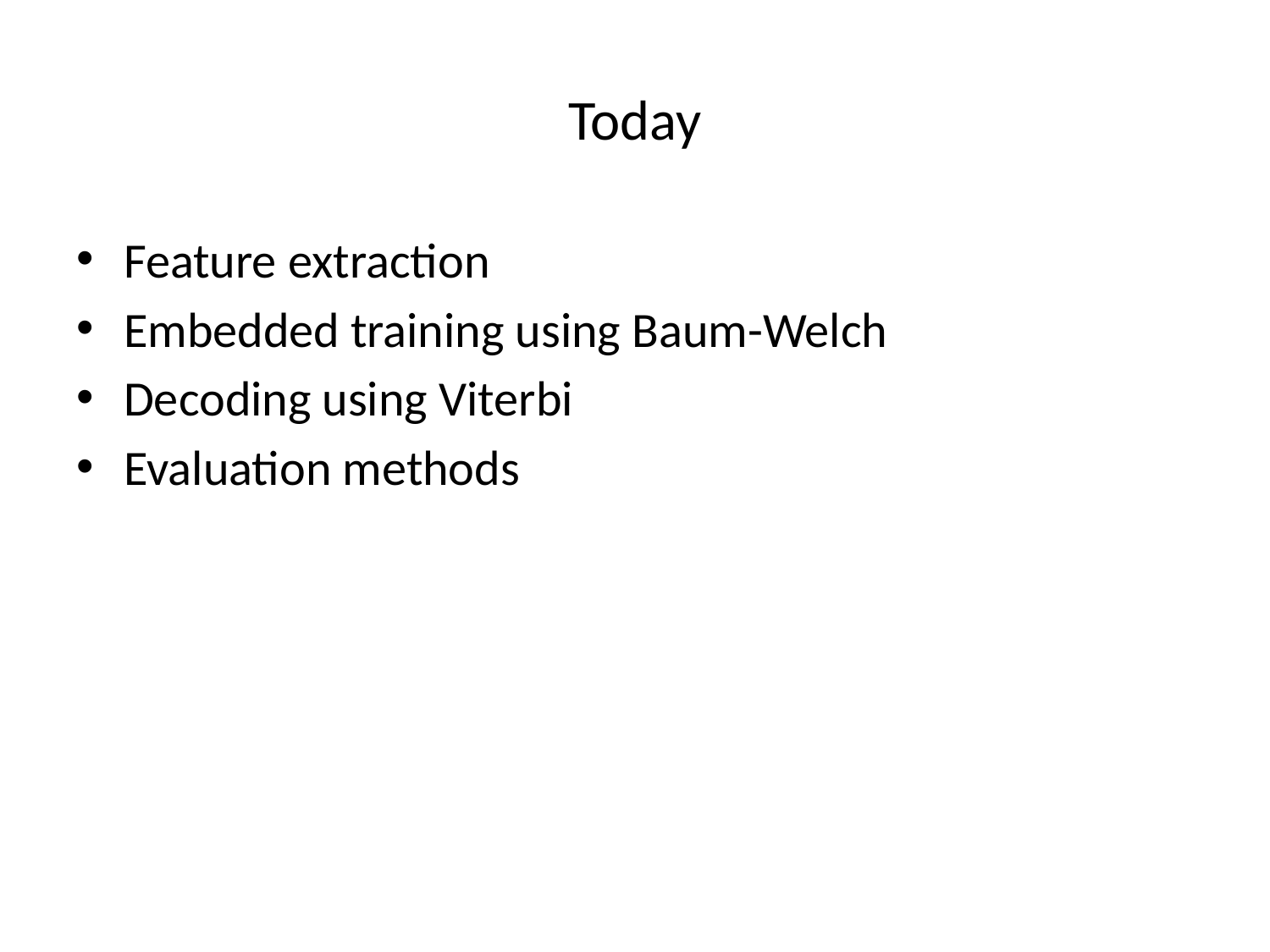

# Today
Feature extraction
Embedded training using Baum-Welch
Decoding using Viterbi
Evaluation methods